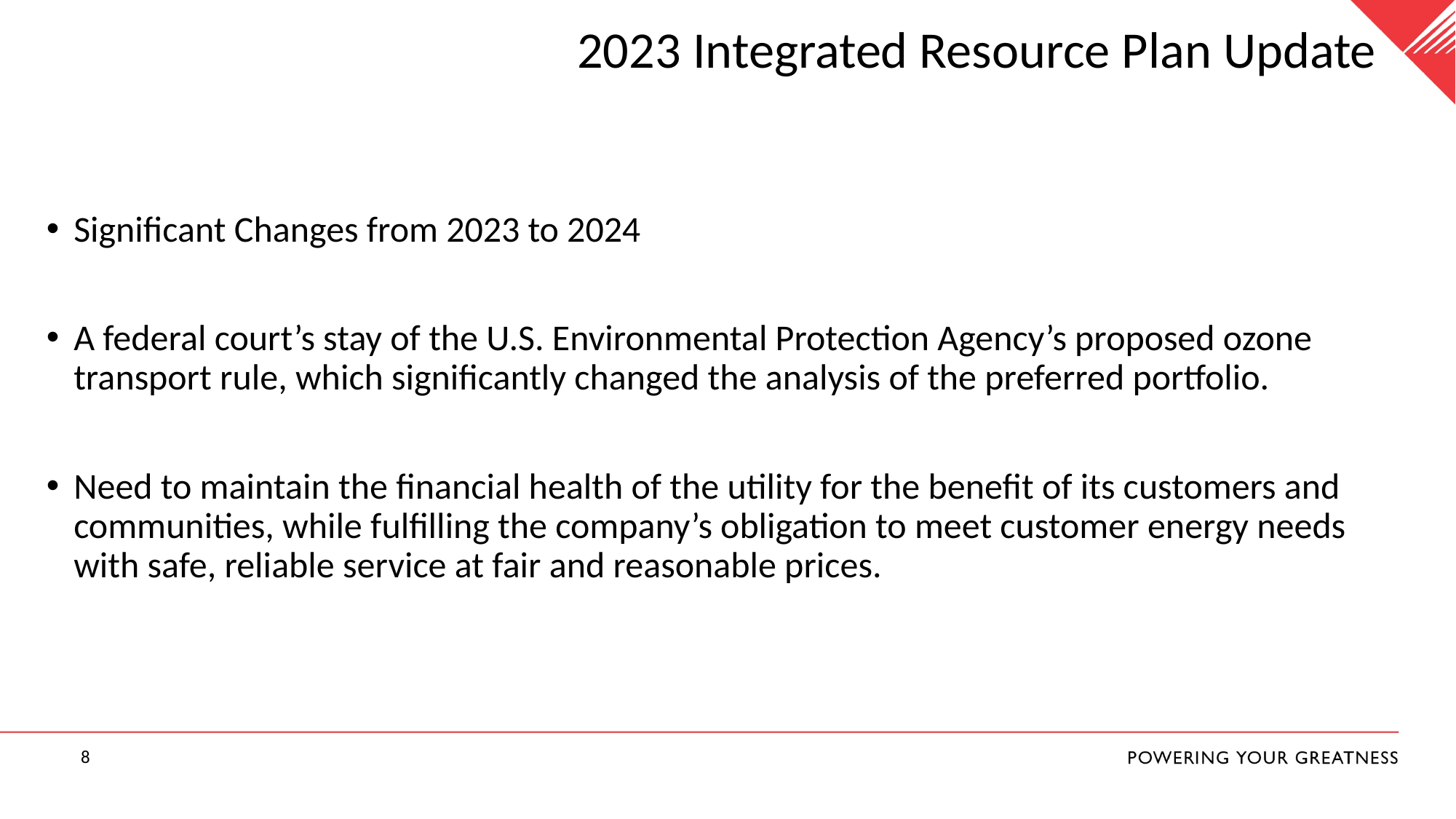

# 2023 Integrated Resource Plan Update
Significant Changes from 2023 to 2024

A federal court’s stay of the U.S. Environmental Protection Agency’s proposed ozone transport rule, which significantly changed the analysis of the preferred portfolio.

Need to maintain the financial health of the utility for the benefit of its customers and communities, while fulfilling the company’s obligation to meet customer energy needs with safe, reliable service at fair and reasonable prices.